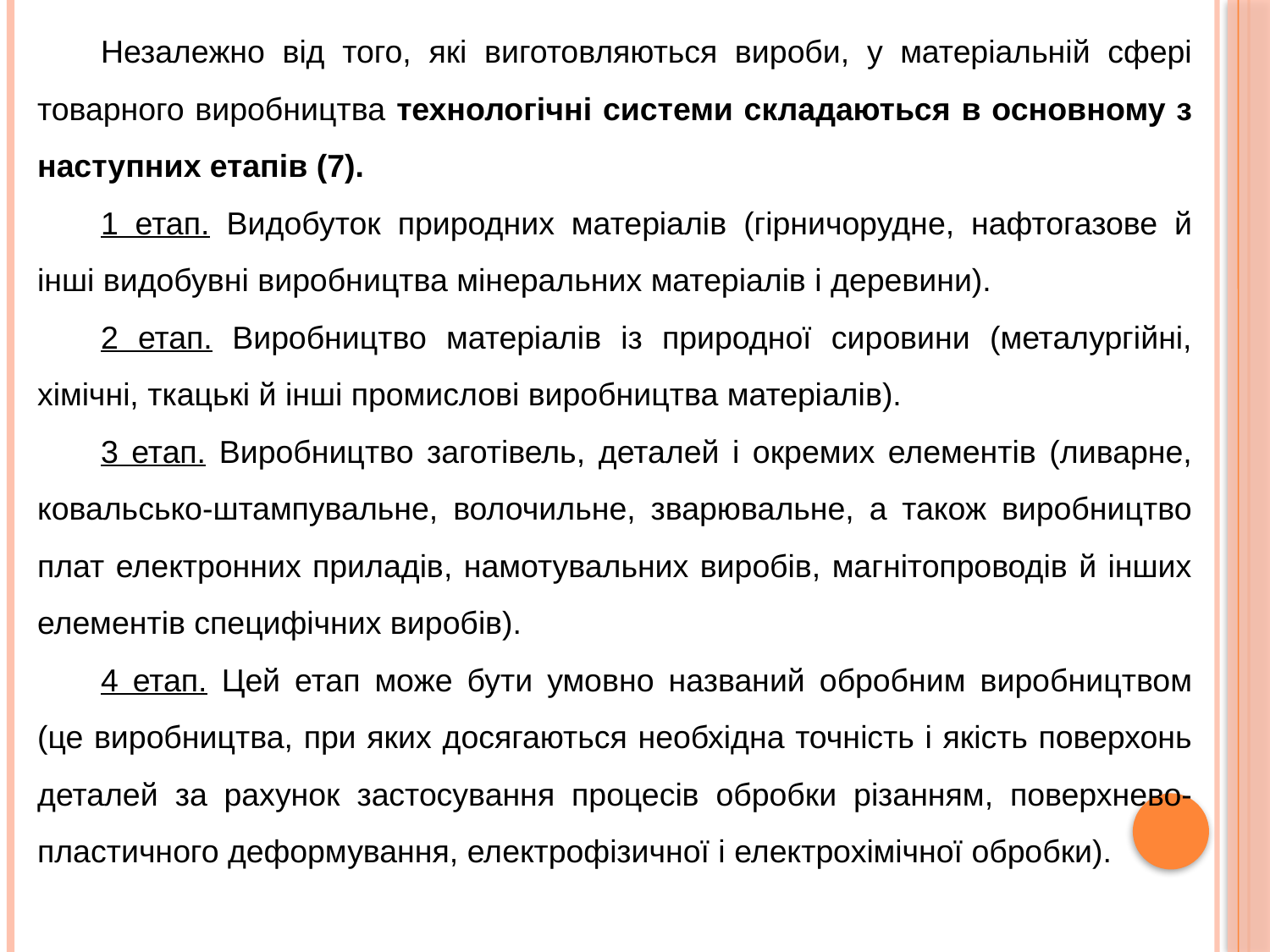

Незалежно від того, які виготовляються вироби, у матеріальній сфері товарного виробництва технологічні системи складаються в основному з наступних етапів (7).
1 етап. Видобуток природних матеріалів (гірничорудне, нафтогазове й інші видобувні виробництва мінеральних матеріалів і деревини).
2 етап. Виробництво матеріалів із природної сировини (металургійні, хімічні, ткацькі й інші промислові виробництва матеріалів).
3 етап. Виробництво заготівель, деталей і окремих елементів (ливарне, ковальсько-штампувальне, волочильне, зварювальне, а також виробництво плат електронних приладів, намотувальних виробів, магнітопроводів й інших елементів специфічних виробів).
4 етап. Цей етап може бути умовно названий обробним виробництвом (це виробництва, при яких досягаються необхідна точність і якість поверхонь деталей за рахунок застосування процесів обробки різанням, поверхнево-пластичного деформування, електрофізичної і електрохімічної обробки).